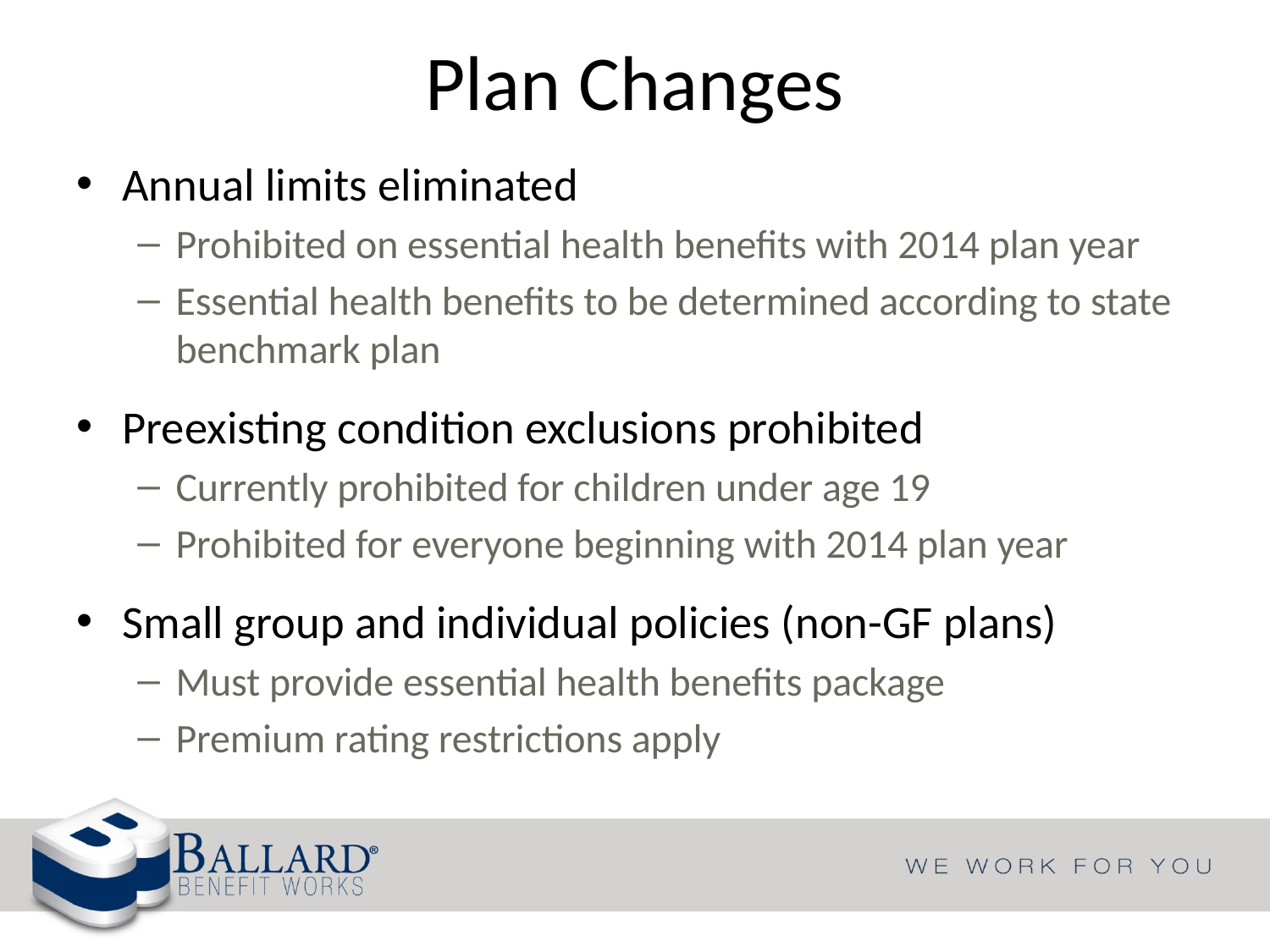

# Plan Changes
Annual limits eliminated
Prohibited on essential health benefits with 2014 plan year
Essential health benefits to be determined according to state benchmark plan
Preexisting condition exclusions prohibited
Currently prohibited for children under age 19
Prohibited for everyone beginning with 2014 plan year
Small group and individual policies (non-GF plans)
Must provide essential health benefits package
Premium rating restrictions apply